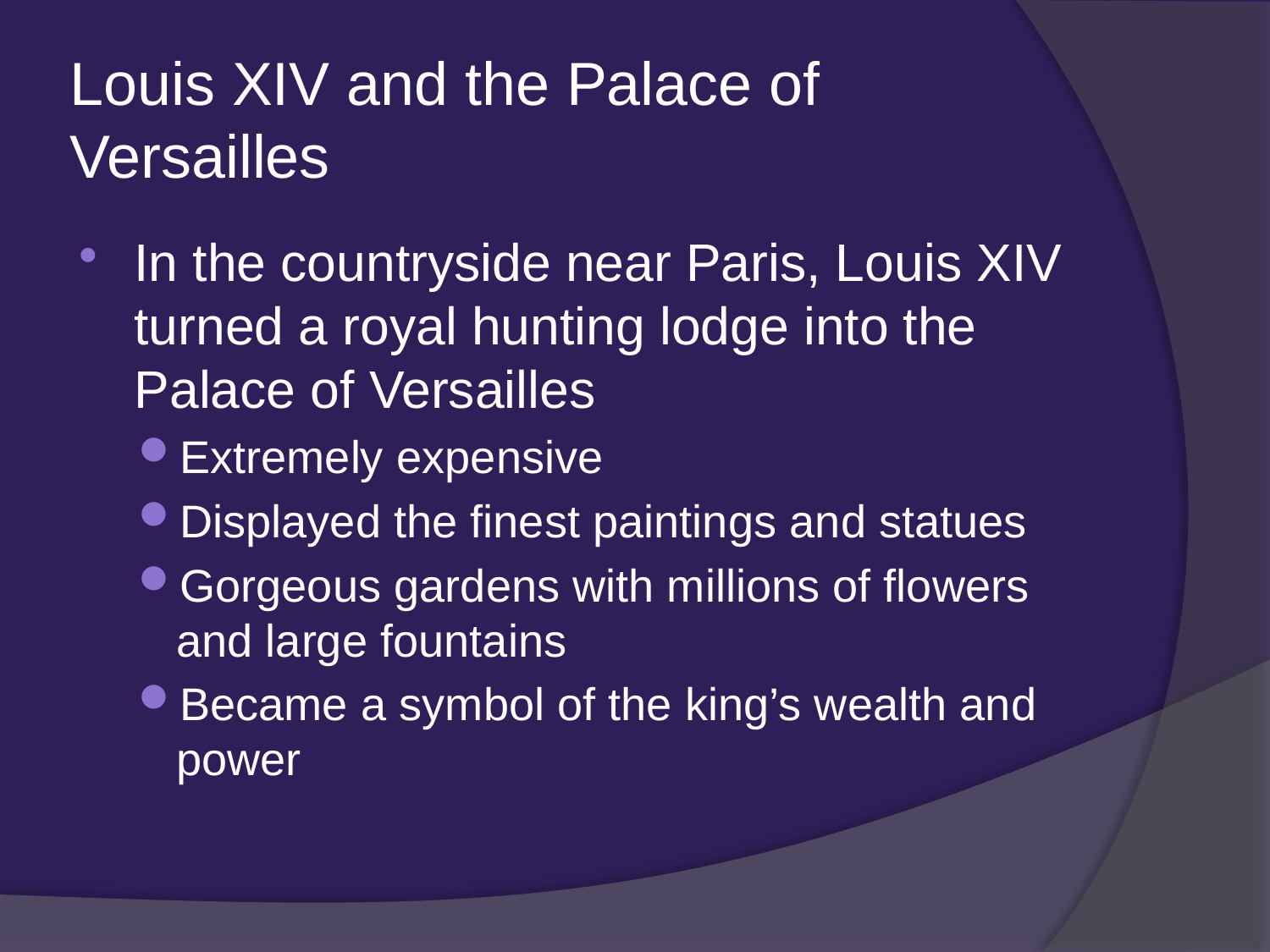

# Louis XIV and the Palace of Versailles
In the countryside near Paris, Louis XIV turned a royal hunting lodge into the Palace of Versailles
Extremely expensive
Displayed the finest paintings and statues
Gorgeous gardens with millions of flowers and large fountains
Became a symbol of the king’s wealth and power